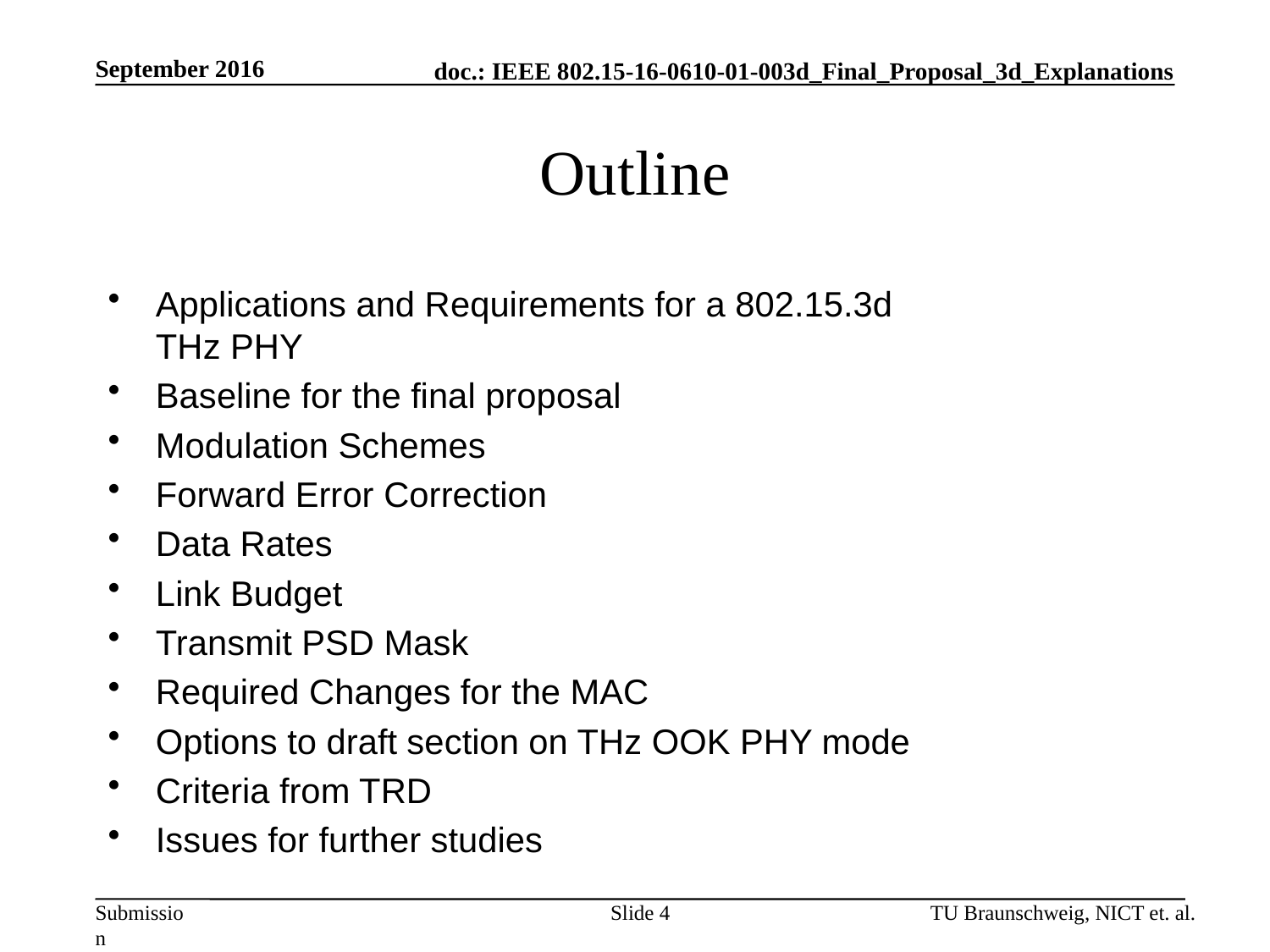

September 2016
# Outline
Applications and Requirements for a 802.15.3d
THz PHY
Baseline for the final proposal
Modulation Schemes
Forward Error Correction
Data Rates
Link Budget
Transmit PSD Mask
Required Changes for the MAC
Options to draft section on THz OOK PHY mode
Criteria from TRD
Issues for further studies

t
Slide 4
TU Braunschweig, NICT et. al.